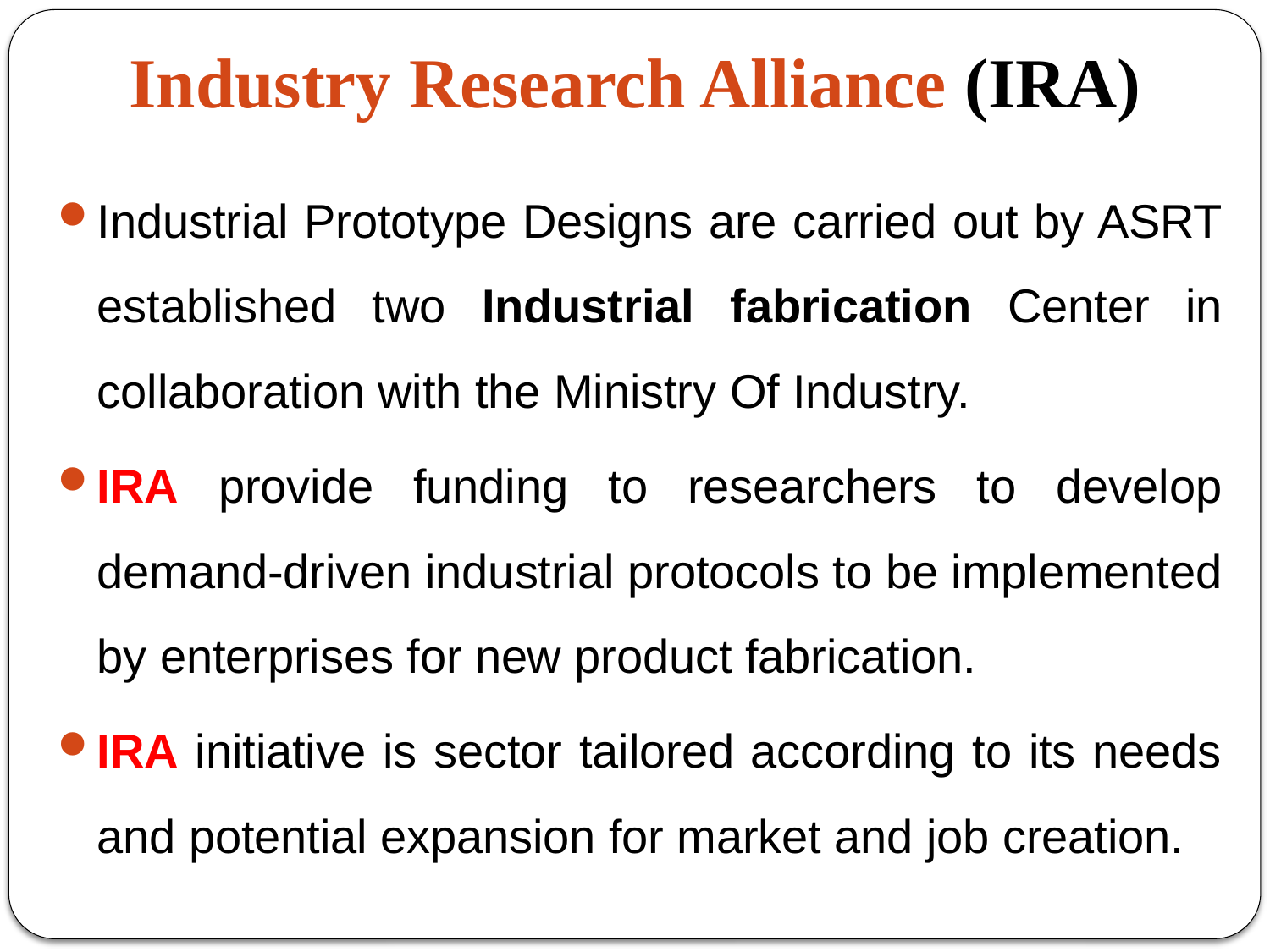

# Industry Research Alliance (IRA)
Industrial Prototype Designs are carried out by ASRT established two Industrial fabrication Center in collaboration with the Ministry Of Industry.
IRA provide funding to researchers to develop demand-driven industrial protocols to be implemented by enterprises for new product fabrication.
IRA initiative is sector tailored according to its needs and potential expansion for market and job creation.